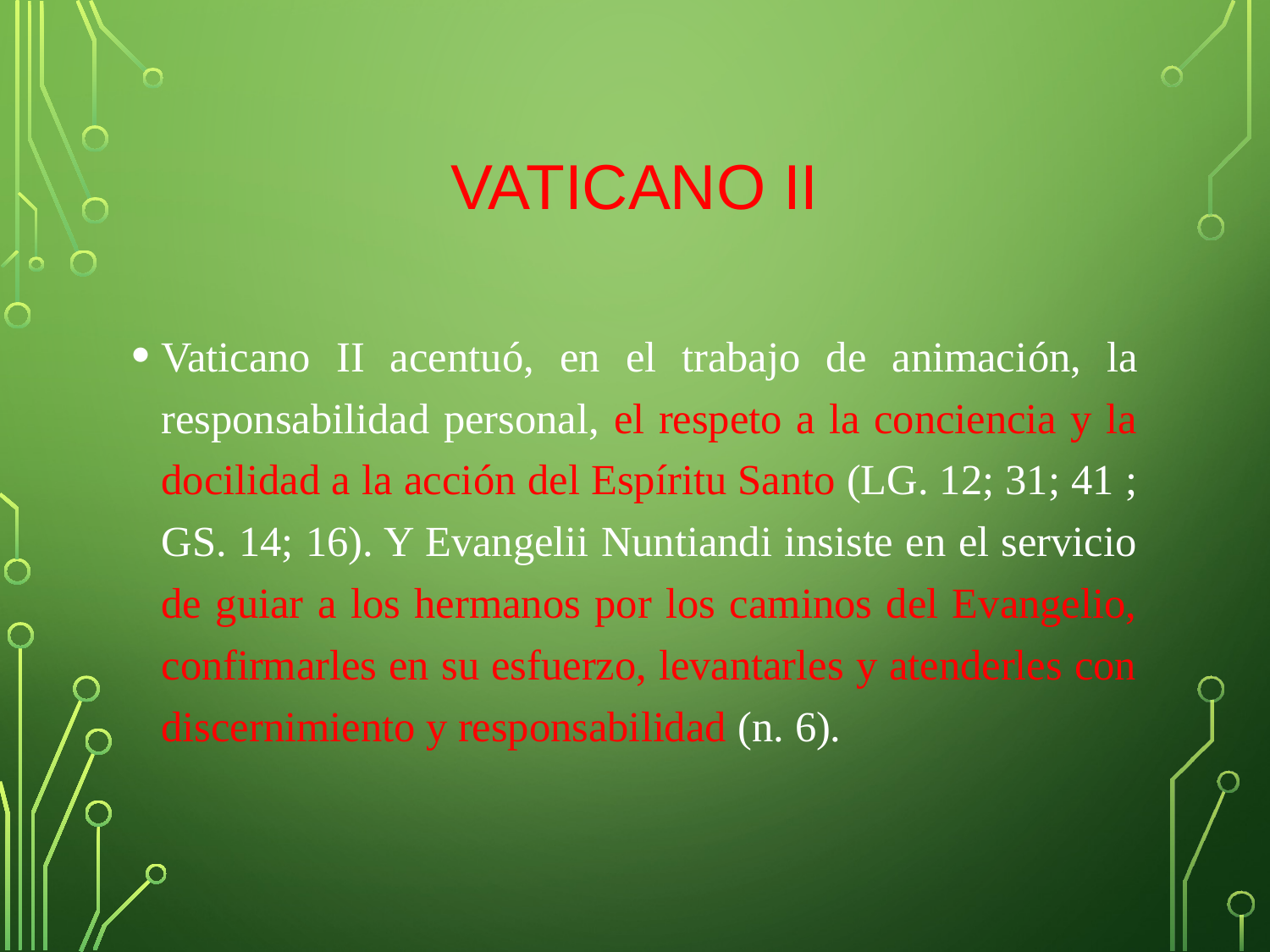

# VATICANO II
Vaticano II acentuó, en el trabajo de animación, la responsabilidad personal, el respeto a la conciencia y la docilidad a la acción del Espíritu Santo (LG. 12; 31; 41 ; GS. 14; 16). Y Evangelii Nuntiandi insiste en el servicio de guiar a los hermanos por los caminos del Evangelio, confirmarles en su esfuerzo, levantarles y atenderles con discernimiento y responsabilidad (n. 6).